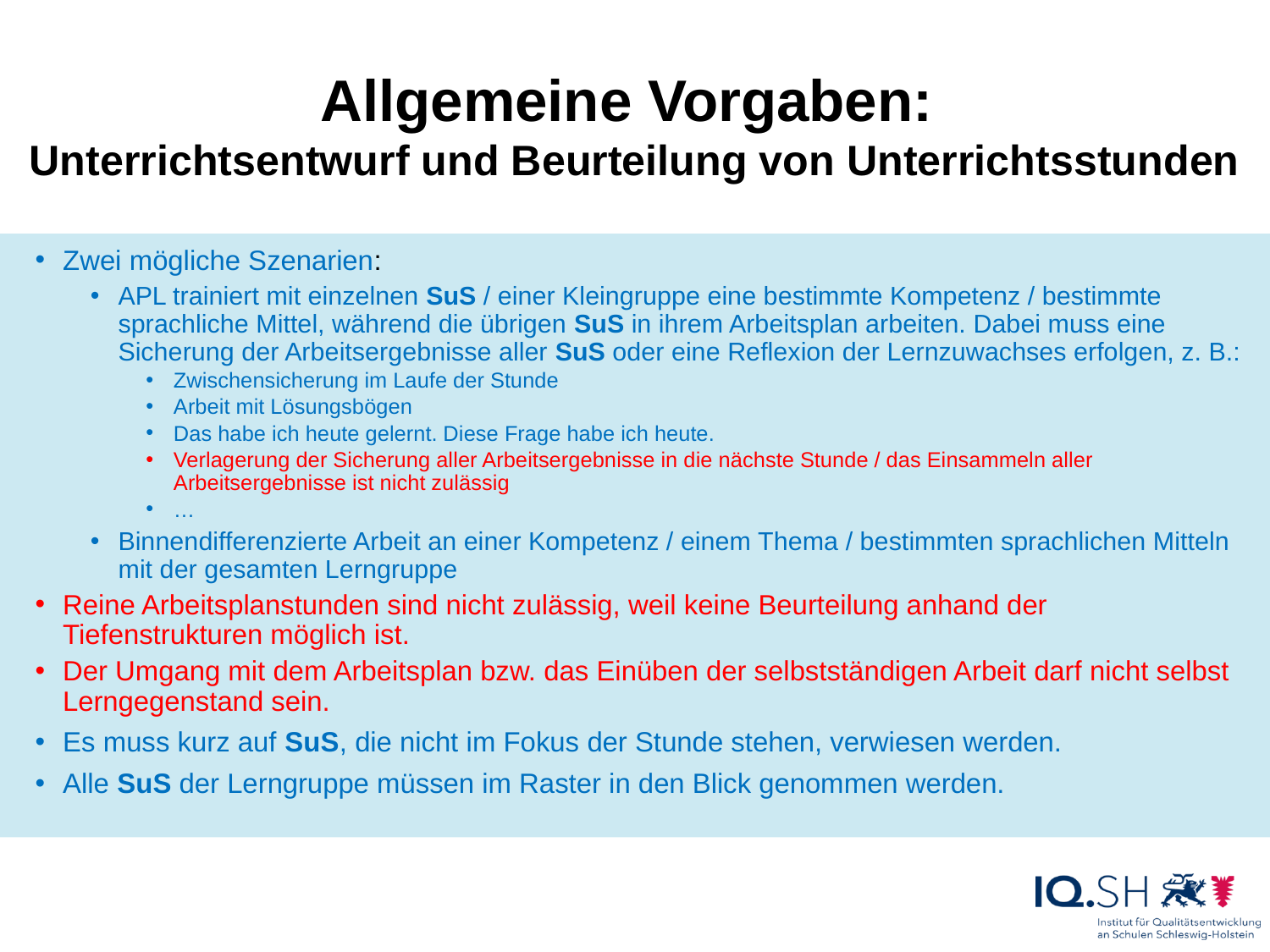

# Allgemeine Vorgaben: Unterrichtsentwurf und Beurteilung von Unterrichtsstunden
Zwei mögliche Szenarien:
APL trainiert mit einzelnen SuS / einer Kleingruppe eine bestimmte Kompetenz / bestimmte sprachliche Mittel, während die übrigen SuS in ihrem Arbeitsplan arbeiten. Dabei muss eine Sicherung der Arbeitsergebnisse aller SuS oder eine Reflexion der Lernzuwachses erfolgen, z. B.:
Zwischensicherung im Laufe der Stunde
Arbeit mit Lösungsbögen
Das habe ich heute gelernt. Diese Frage habe ich heute.
Verlagerung der Sicherung aller Arbeitsergebnisse in die nächste Stunde / das Einsammeln aller Arbeitsergebnisse ist nicht zulässig
…
Binnendifferenzierte Arbeit an einer Kompetenz / einem Thema / bestimmten sprachlichen Mitteln mit der gesamten Lerngruppe
Reine Arbeitsplanstunden sind nicht zulässig, weil keine Beurteilung anhand der Tiefenstrukturen möglich ist.
Der Umgang mit dem Arbeitsplan bzw. das Einüben der selbstständigen Arbeit darf nicht selbst Lerngegenstand sein.
Es muss kurz auf SuS, die nicht im Fokus der Stunde stehen, verwiesen werden.
Alle SuS der Lerngruppe müssen im Raster in den Blick genommen werden.